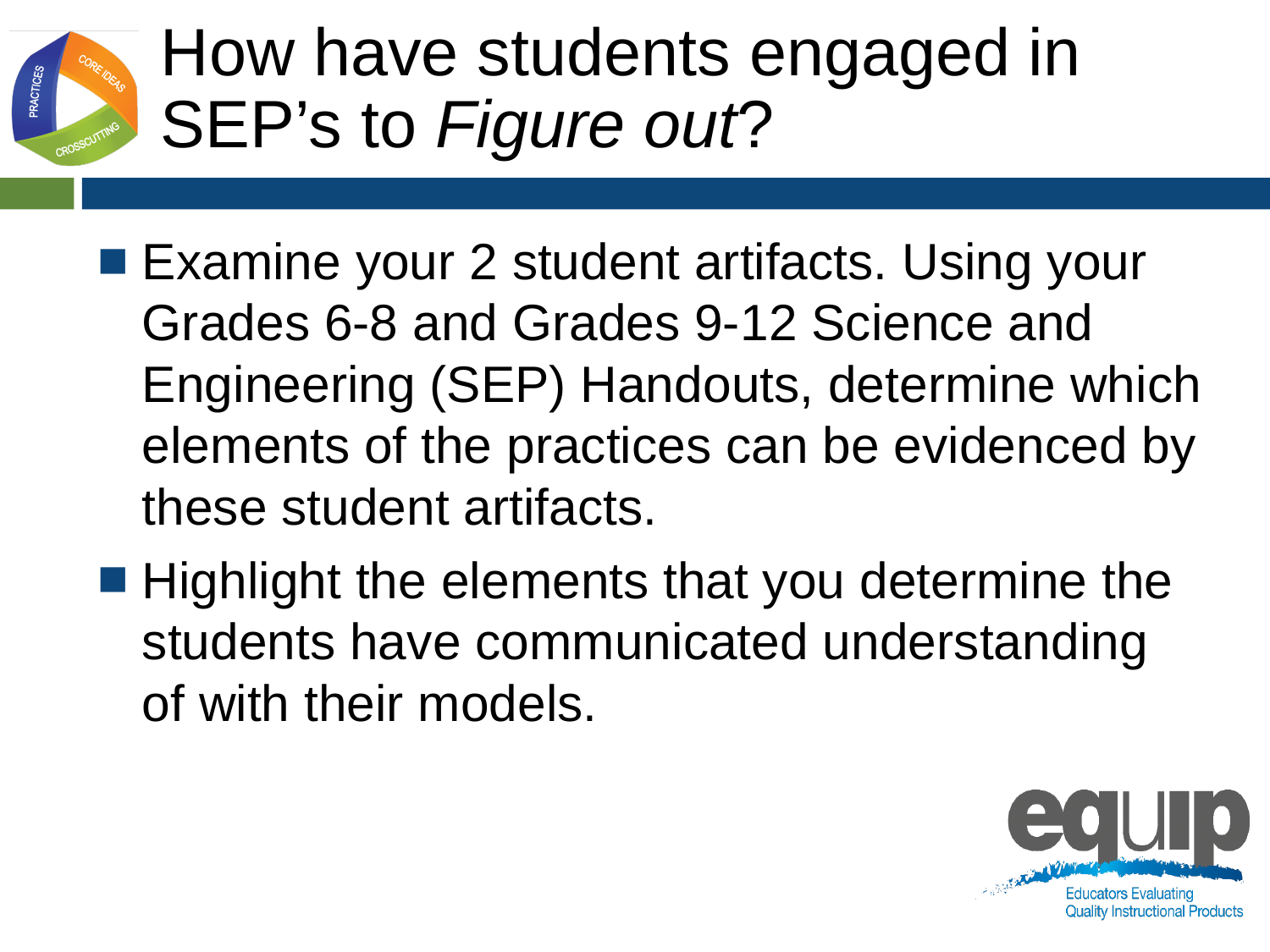

# How have students engaged in SEP’s to Figure out?
Examine your 2 student artifacts. Using your Grades 6-8 and Grades 9-12 Science and Engineering (SEP) Handouts, determine which elements of the practices can be evidenced by these student artifacts.
Highlight the elements that you determine the students have communicated understanding of with their models.